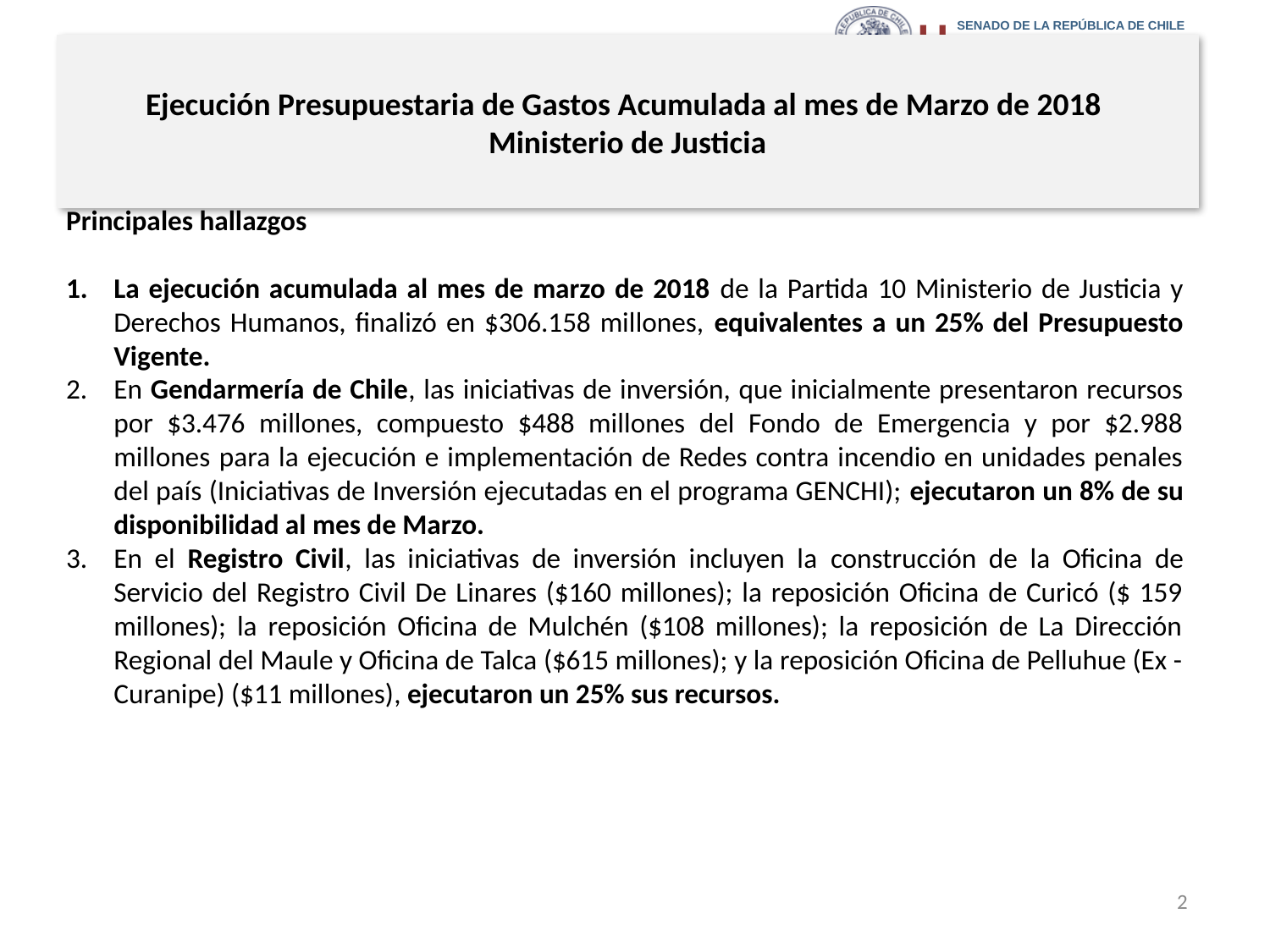

# Ejecución Presupuestaria de Gastos Acumulada al mes de Marzo de 2018 Ministerio de Justicia
Principales hallazgos

La ejecución acumulada al mes de marzo de 2018 de la Partida 10 Ministerio de Justicia y Derechos Humanos, finalizó en $306.158 millones, equivalentes a un 25% del Presupuesto Vigente.
En Gendarmería de Chile, las iniciativas de inversión, que inicialmente presentaron recursos por $3.476 millones, compuesto $488 millones del Fondo de Emergencia y por $2.988 millones para la ejecución e implementación de Redes contra incendio en unidades penales del país (Iniciativas de Inversión ejecutadas en el programa GENCHI); ejecutaron un 8% de su disponibilidad al mes de Marzo.
En el Registro Civil, las iniciativas de inversión incluyen la construcción de la Oficina de Servicio del Registro Civil De Linares ($160 millones); la reposición Oficina de Curicó ($ 159 millones); la reposición Oficina de Mulchén ($108 millones); la reposición de La Dirección Regional del Maule y Oficina de Talca ($615 millones); y la reposición Oficina de Pelluhue (Ex - Curanipe) ($11 millones), ejecutaron un 25% sus recursos.

2